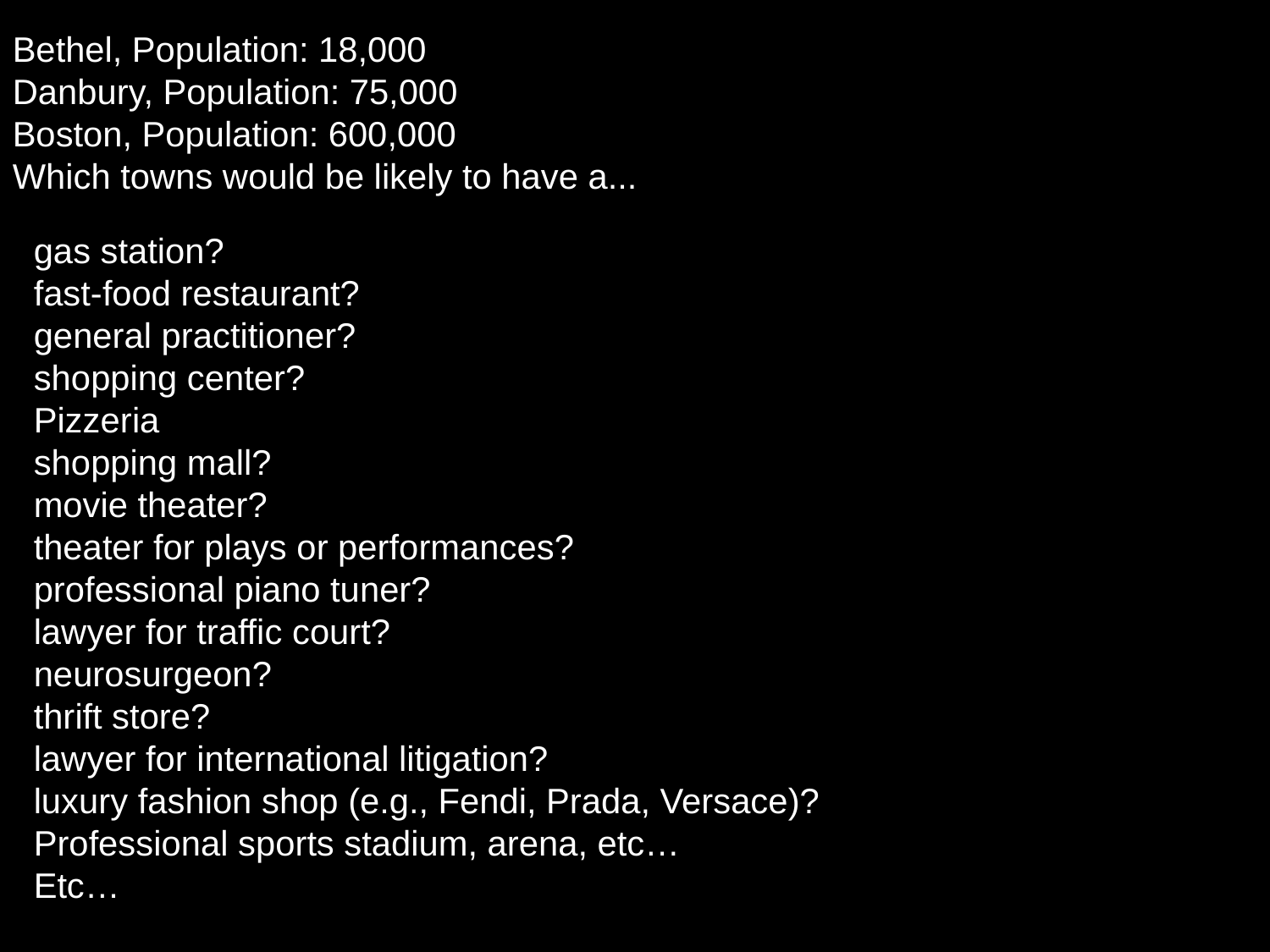

Bethel, Population: 18,000
Danbury, Population: 75,000
Boston, Population: 600,000
Which towns would be likely to have a...
gas station?
fast-food restaurant?
general practitioner?
shopping center?
Pizzeria
shopping mall?
movie theater?
theater for plays or performances?
professional piano tuner?
lawyer for traffic court?
neurosurgeon?
thrift store?
lawyer for international litigation?
luxury fashion shop (e.g., Fendi, Prada, Versace)?
Professional sports stadium, arena, etc…
Etc…